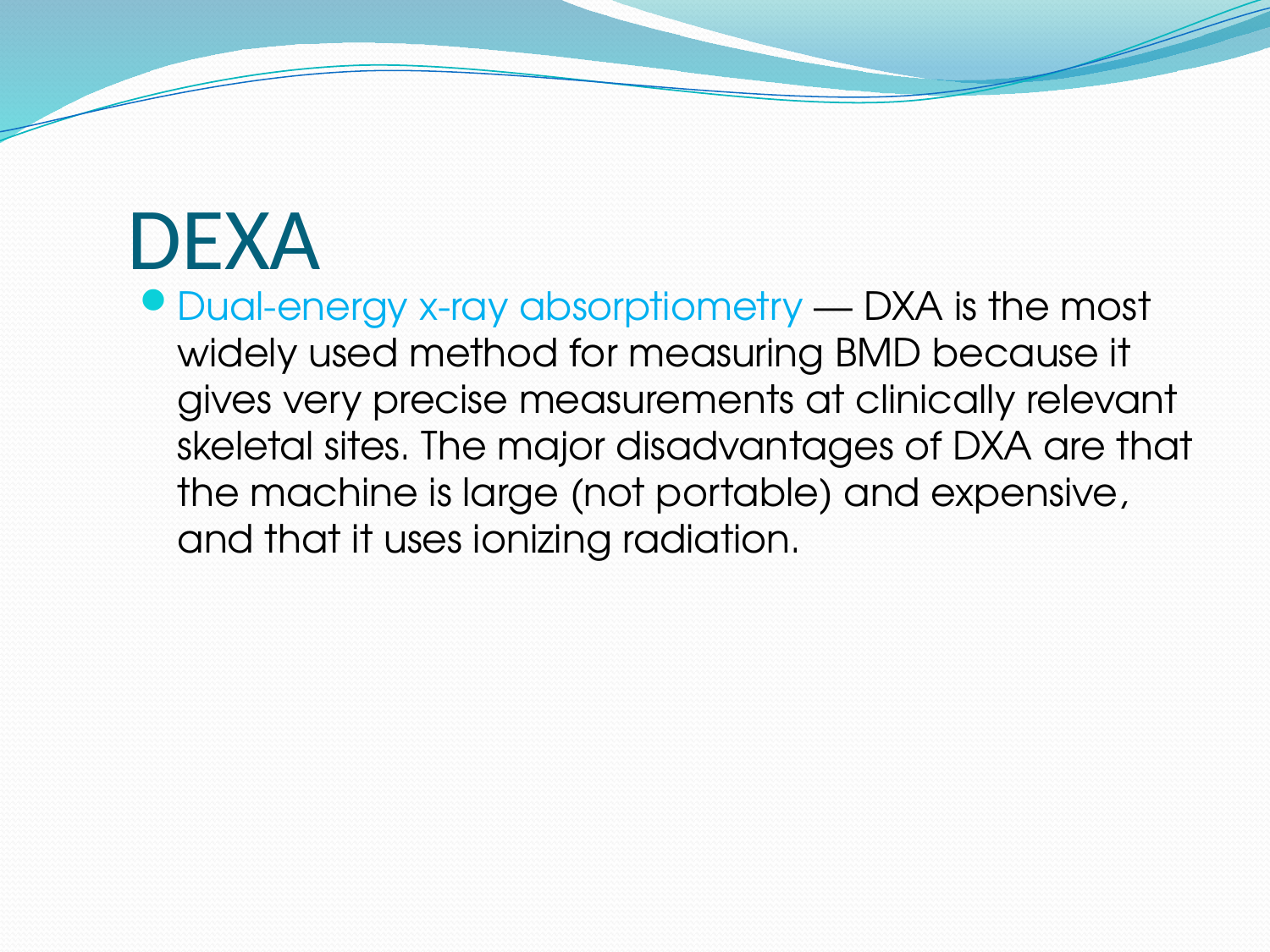

# DEXA
Dual-energy x-ray absorptiometry — DXA is the most widely used method for measuring BMD because it gives very precise measurements at clinically relevant skeletal sites. The major disadvantages of DXA are that the machine is large (not portable) and expensive, and that it uses ionizing radiation.